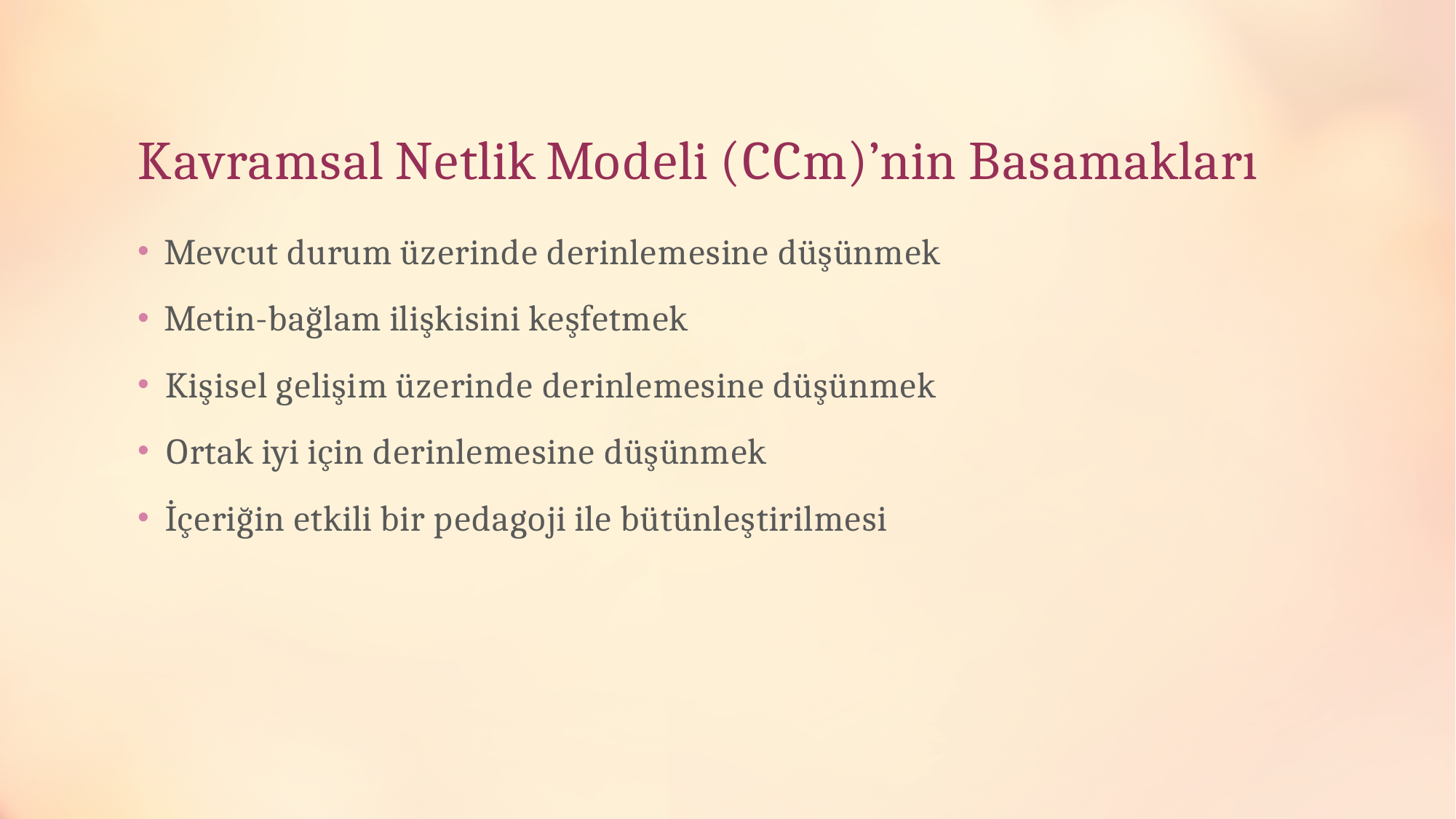

# Kavramsal Netlik Modeli (CCm)’nin Basamakları
Mevcut durum üzerinde derinlemesine düşünmek
Metin-bağlam ilişkisini keşfetmek
Kişisel gelişim üzerinde derinlemesine düşünmek
Ortak iyi için derinlemesine düşünmek
İçeriğin etkili bir pedagoji ile bütünleştirilmesi